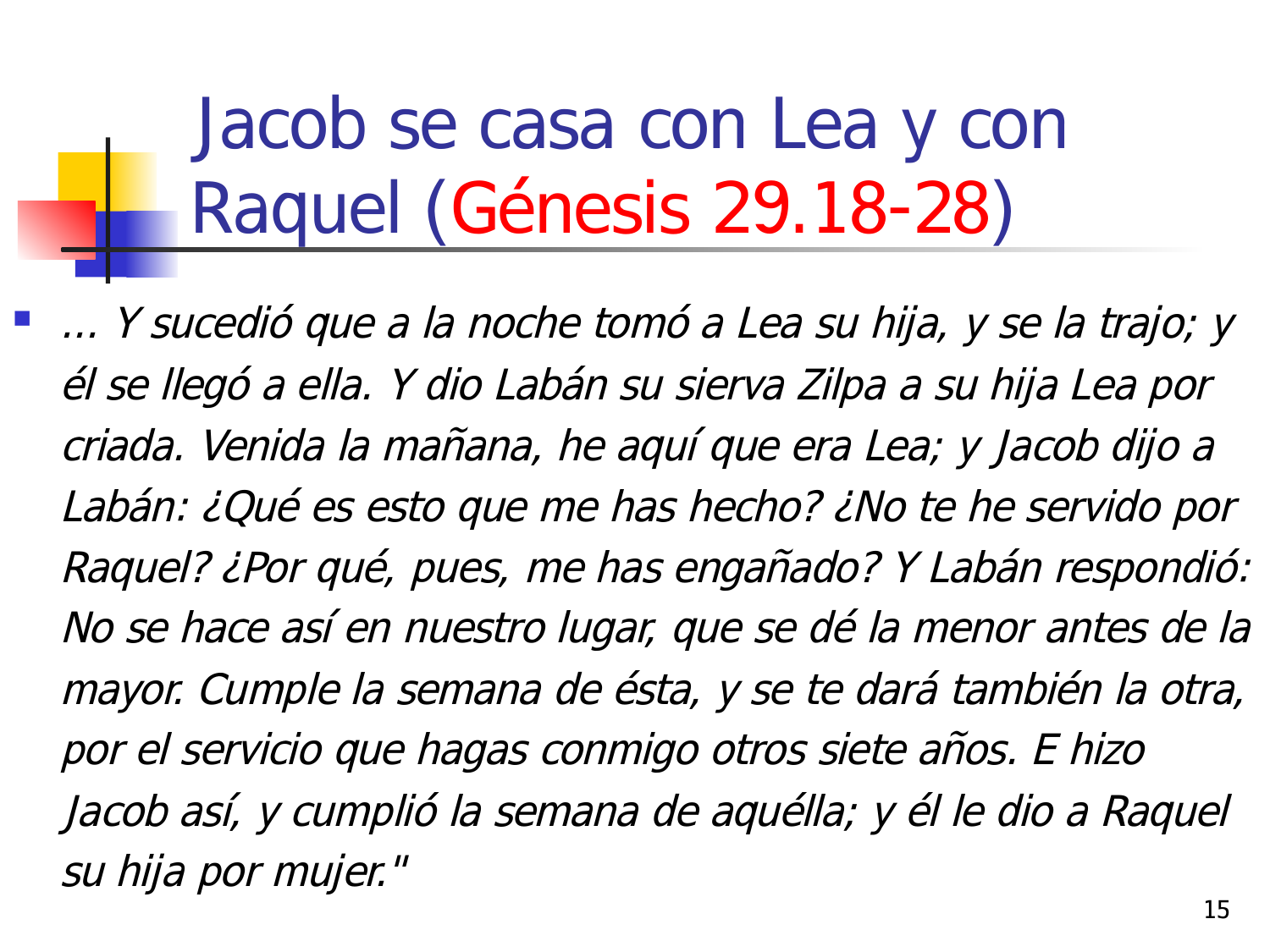

# Jacob se casa con Lea y con Raquel (Génesis 29.18-28)
... Y sucedió que a la noche tomó a Lea su hija, y se la trajo; y él se llegó a ella. Y dio Labán su sierva Zilpa a su hija Lea por criada. Venida la mañana, he aquí que era Lea; y Jacob dijo a Labán: ¿Qué es esto que me has hecho? ¿No te he servido por Raquel? ¿Por qué, pues, me has engañado? Y Labán respondió: No se hace así en nuestro lugar, que se dé la menor antes de la mayor. Cumple la semana de ésta, y se te dará también la otra, por el servicio que hagas conmigo otros siete años. E hizo Jacob así, y cumplió la semana de aquélla; y él le dio a Raquel su hija por mujer."
15